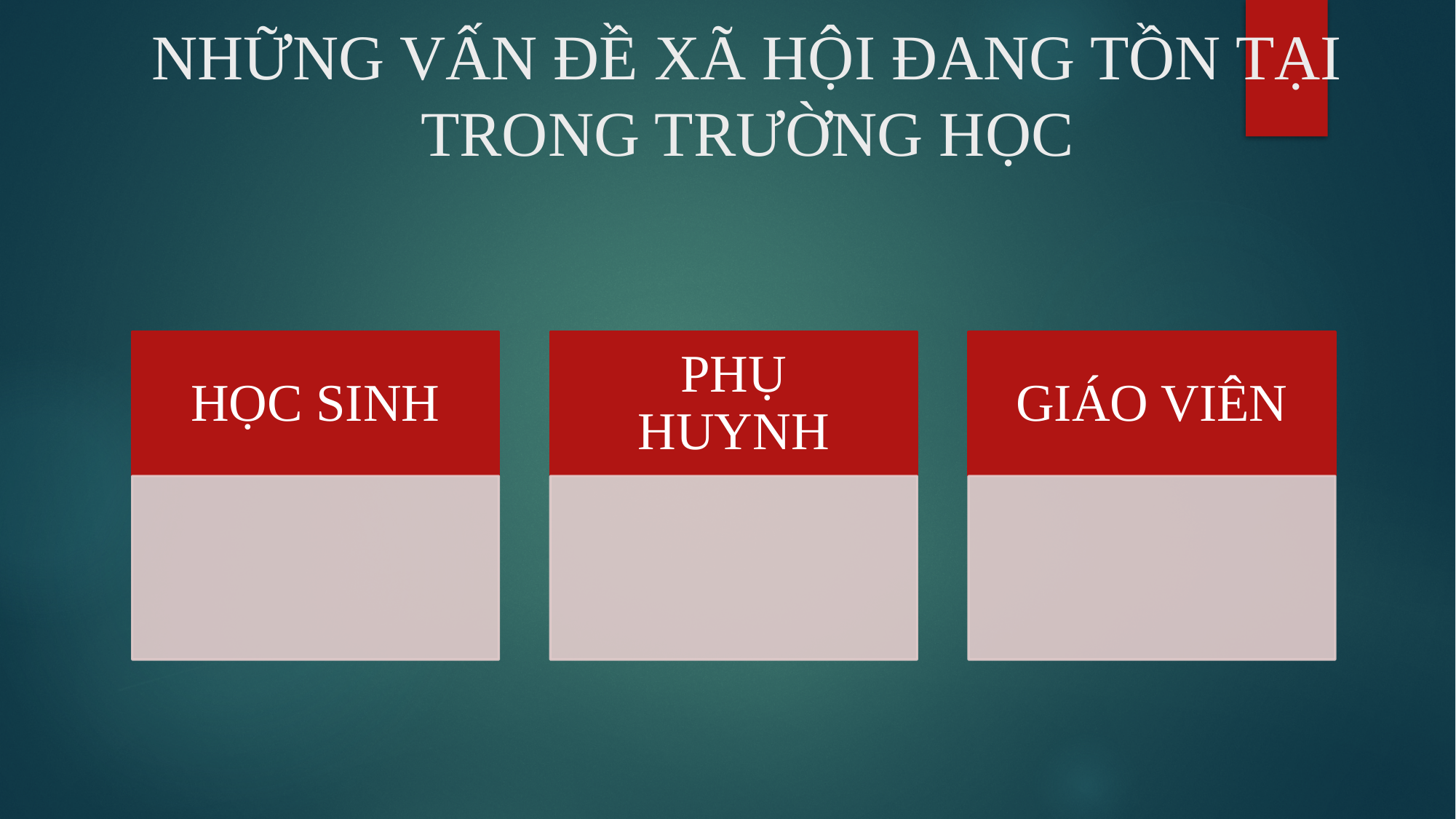

# NHỮNG VẤN ĐỀ XÃ HỘI ĐANG TỒN TẠI TRONG TRƯỜNG HỌC
HỌC SINH

PHỤ HUYNH

GIÁO VIÊN